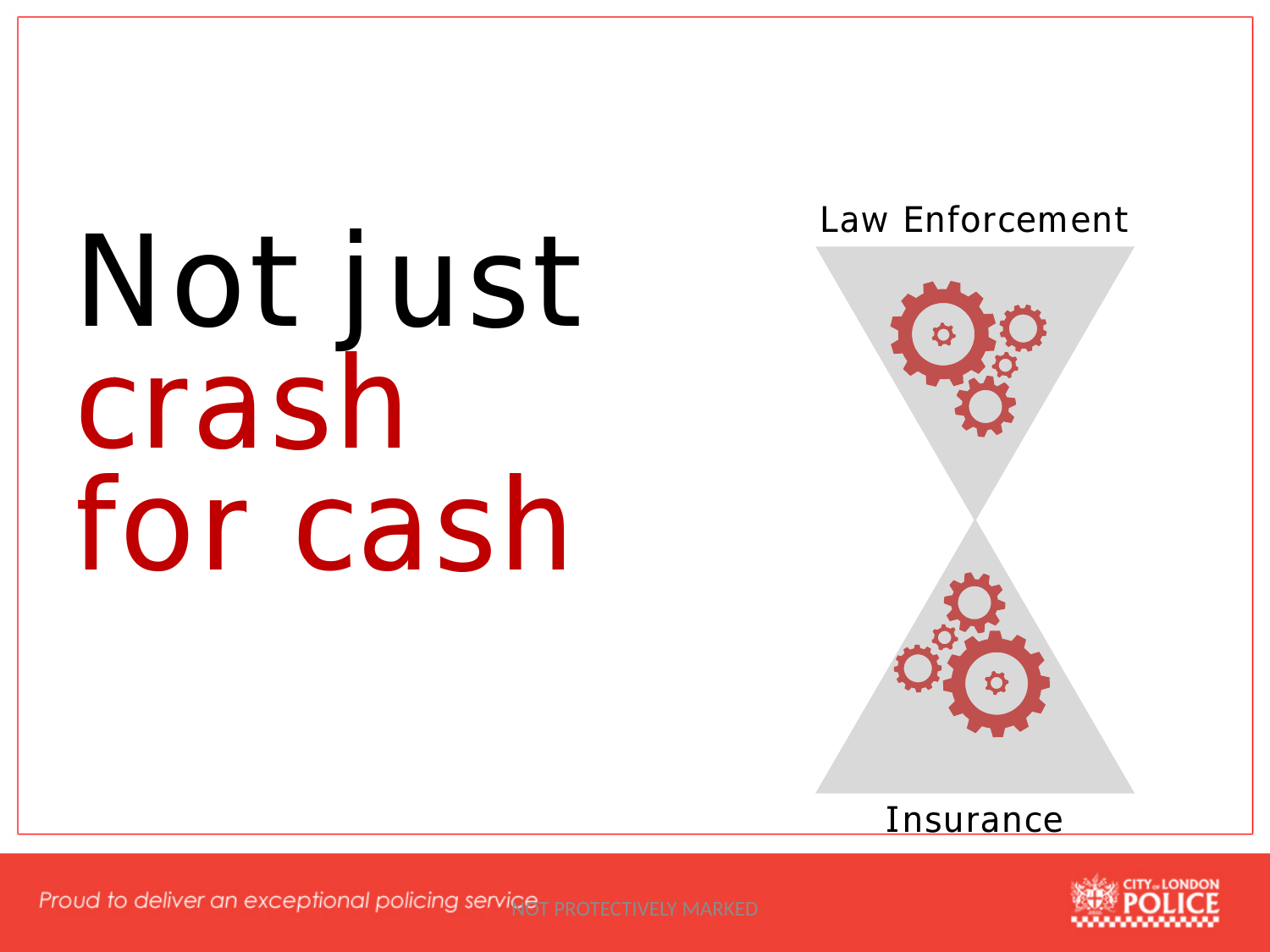

How do we make this work?
Law Enforcement
Not just crash for cash

Insurance
NOT PROTECTIVELY MARKED